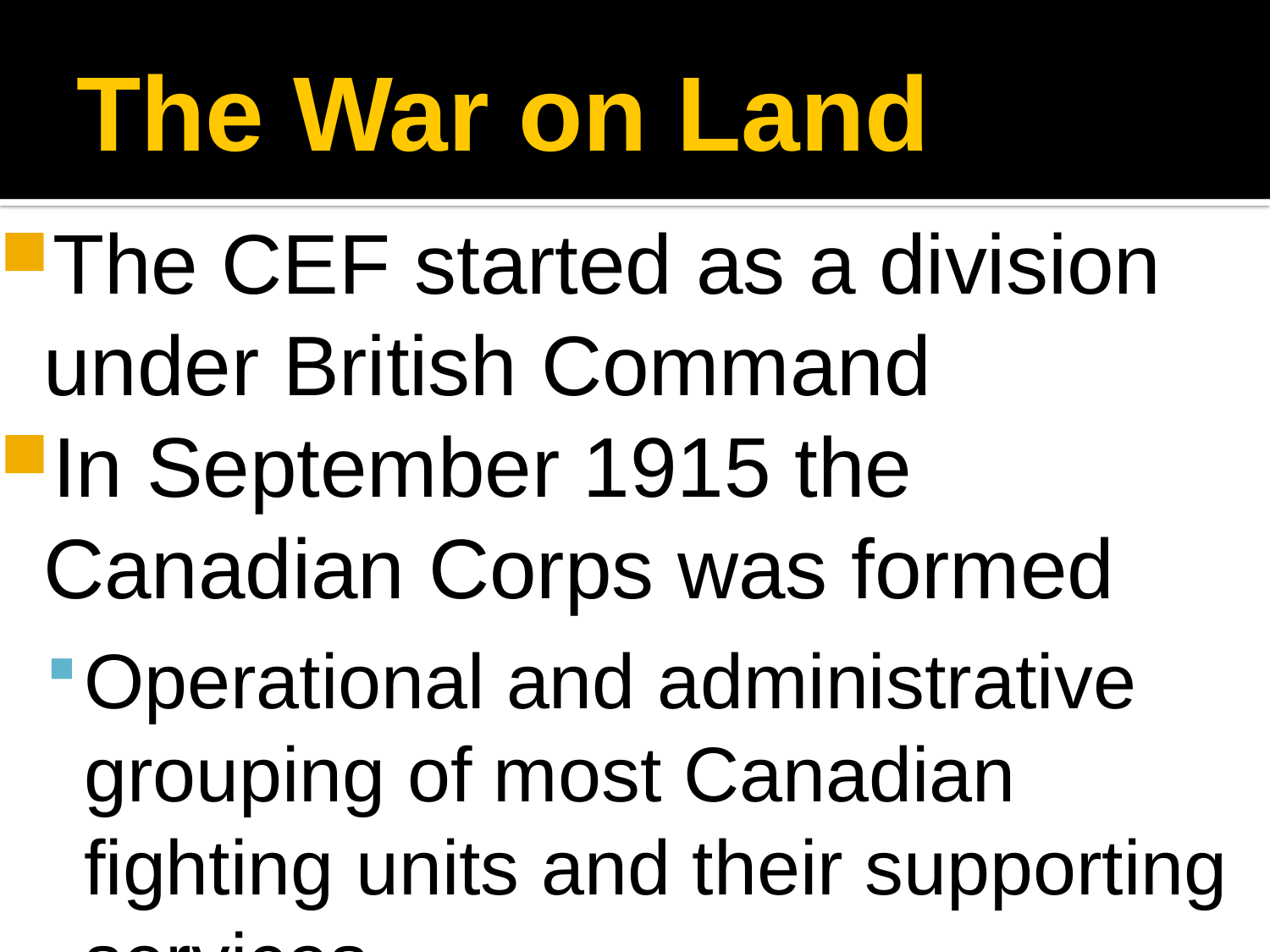

# The War on Land
The CEF started as a division under British Command
In September 1915 the Canadian Corps was formed
Operational and administrative grouping of most Canadian fighting units and their supporting services